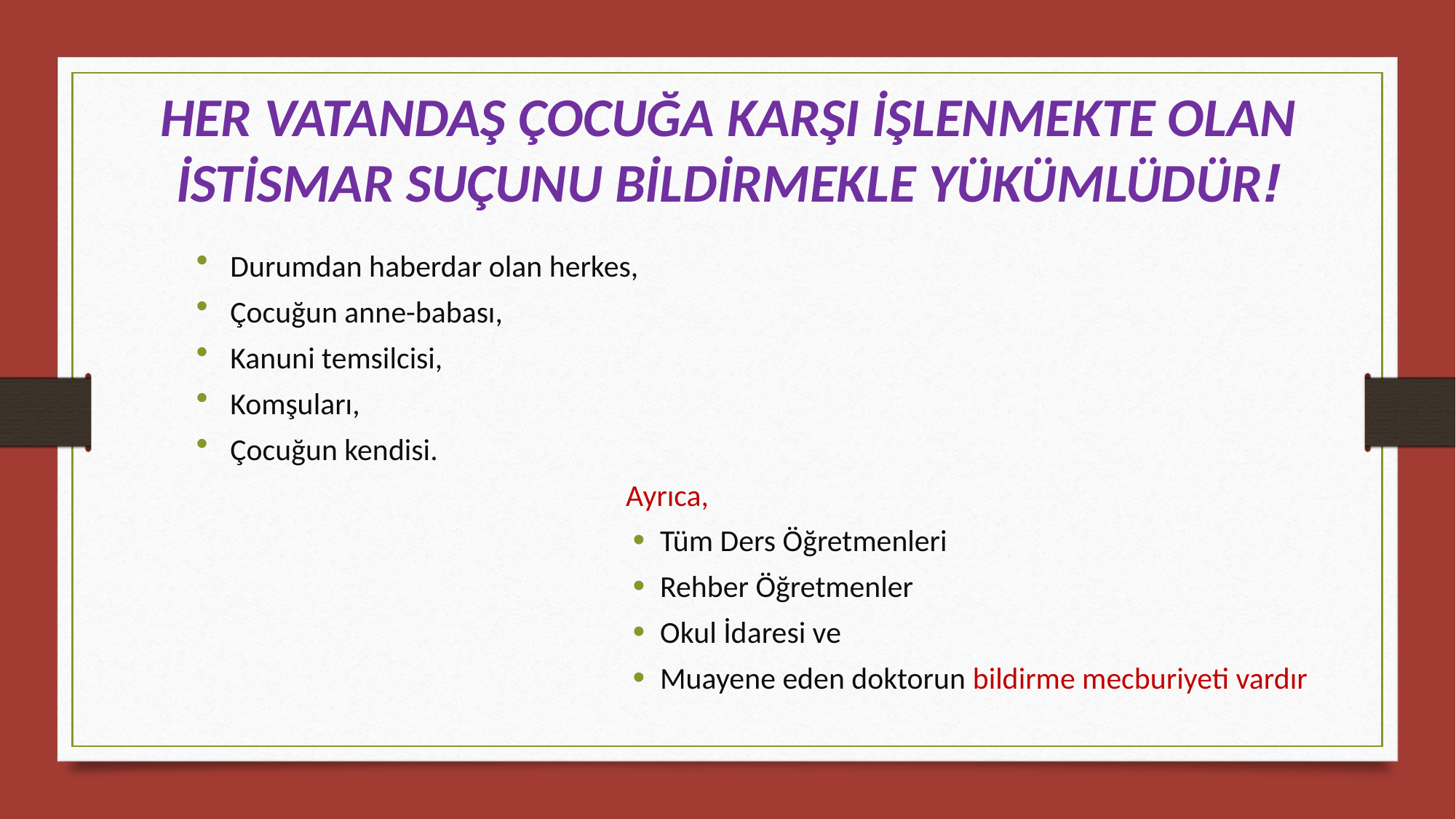

HER VATANDAŞ ÇOCUĞA KARŞI İŞLENMEKTE OLAN İSTİSMAR SUÇUNU BİLDİRMEKLE YÜKÜMLÜDÜR!
Durumdan haberdar olan herkes,
Çocuğun anne-babası,
Kanuni temsilcisi,
Komşuları,
Çocuğun kendisi.
Ayrıca,
Tüm Ders Öğretmenleri
Rehber Öğretmenler
Okul İdaresi ve
Muayene eden doktorun bildirme mecburiyeti vardır